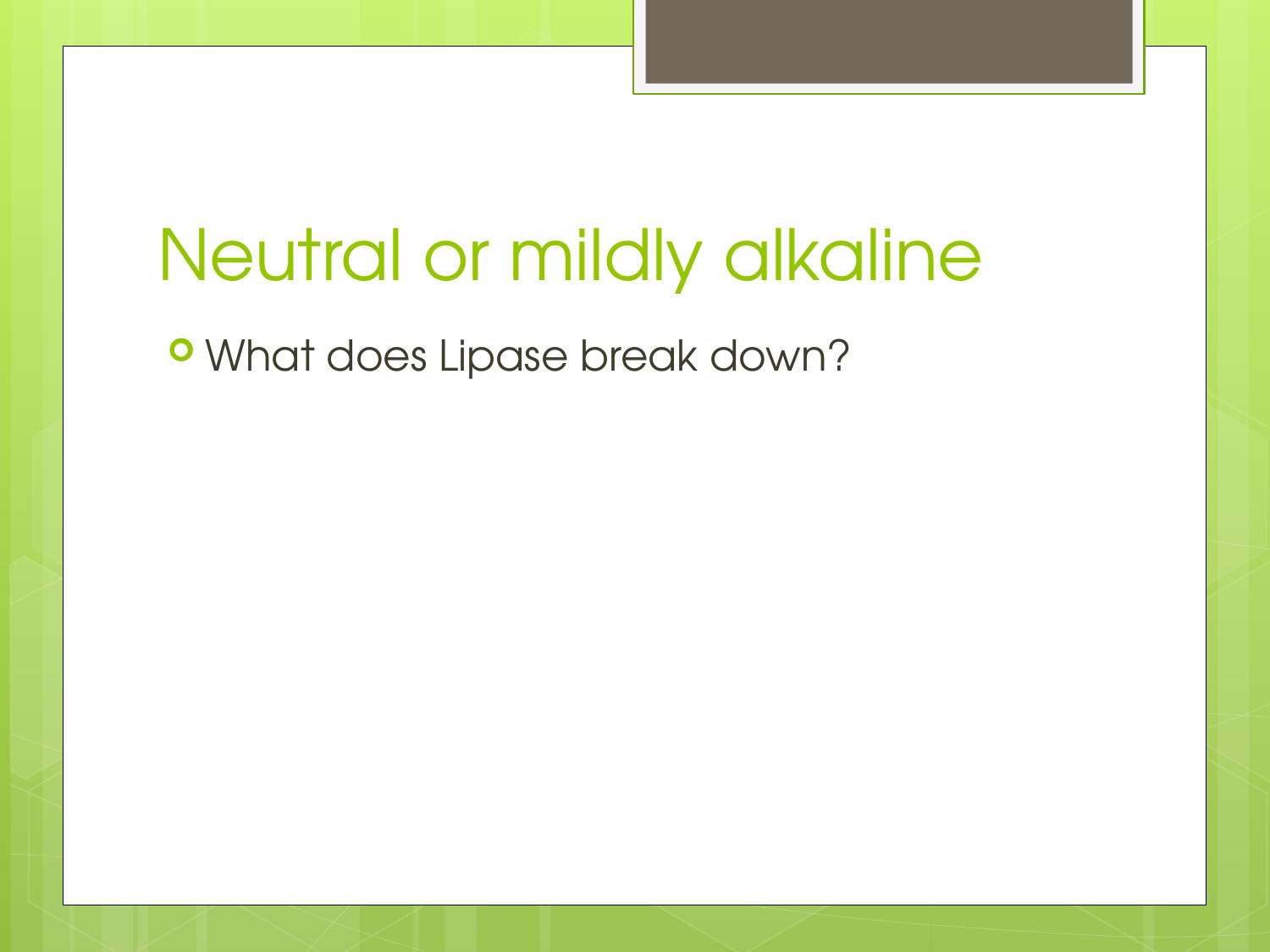

# Neutral or mildly alkaline
What does Lipase break down?